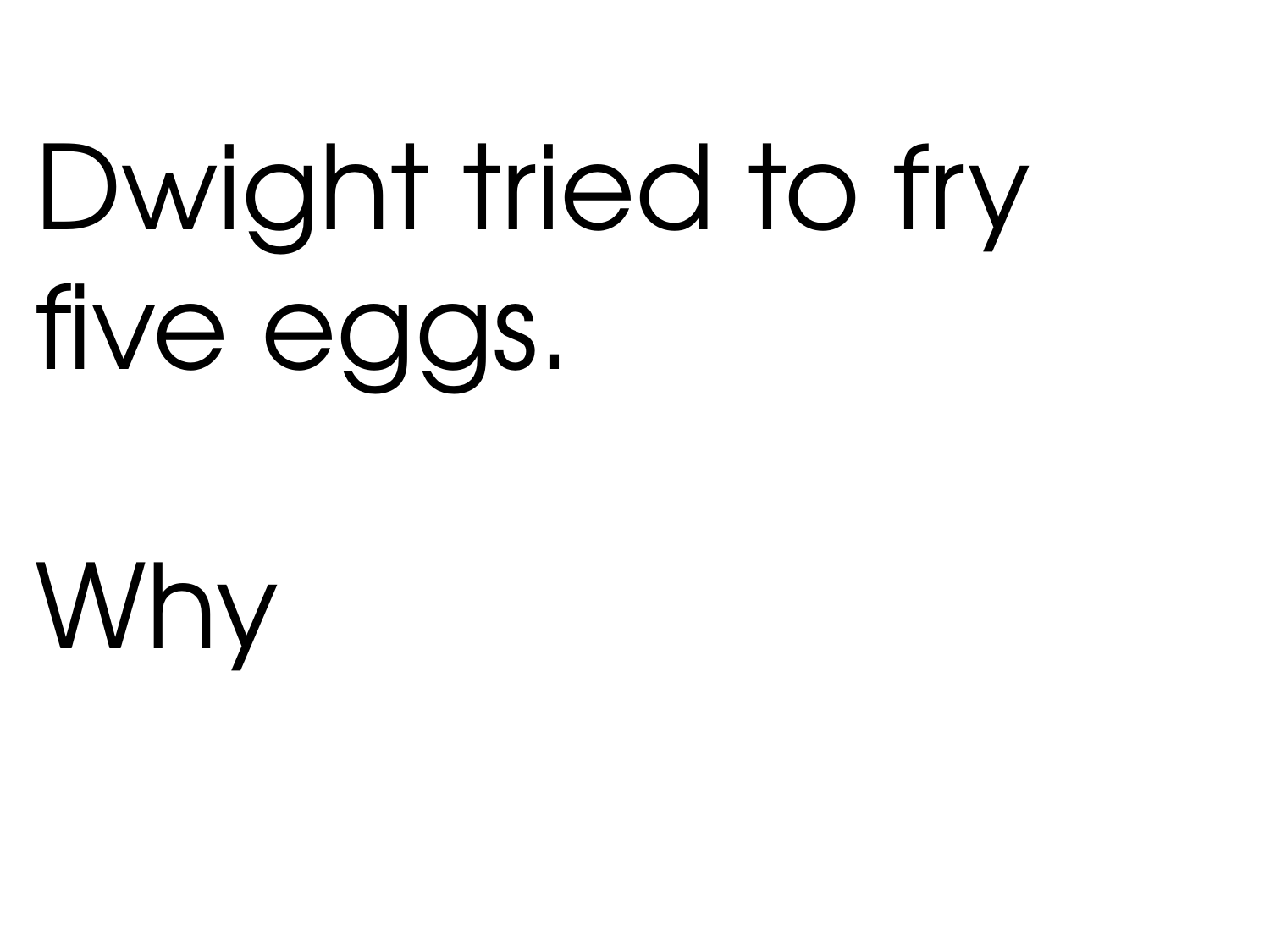

Dwight tried to fry five eggs.

Why